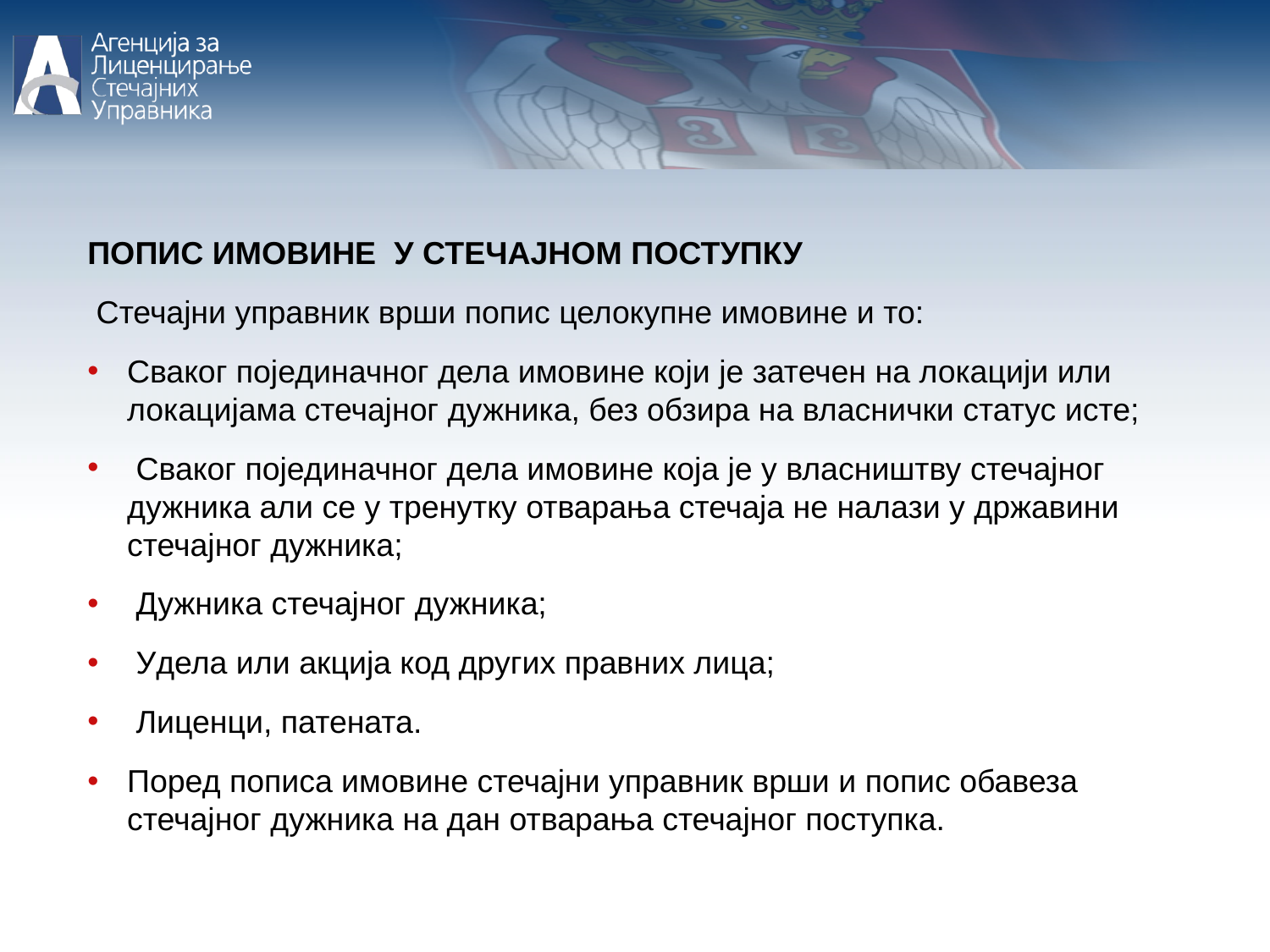

ПОПИС ИМОВИНЕ  У СТЕЧАЈНОМ ПОСТУПКУ
 Стечајни управник врши попис целокупне имовине и то:
Сваког појединачног дела имовине који је затечен на локацији или локацијама стечајног дужника, без обзира на власнички статус исте;
 Сваког појединачног дела имовине која је у власништву стечајног дужника али се у тренутку отварања стечаја не налази у државини стечајног дужника;
 Дужника стечајног дужника;
 Удела или акција код других правних лица;
 Лиценци, патената.
Поред пописа имовине стечајни управник врши и попис обавеза стечајног дужника на дан отварања стечајног поступка.